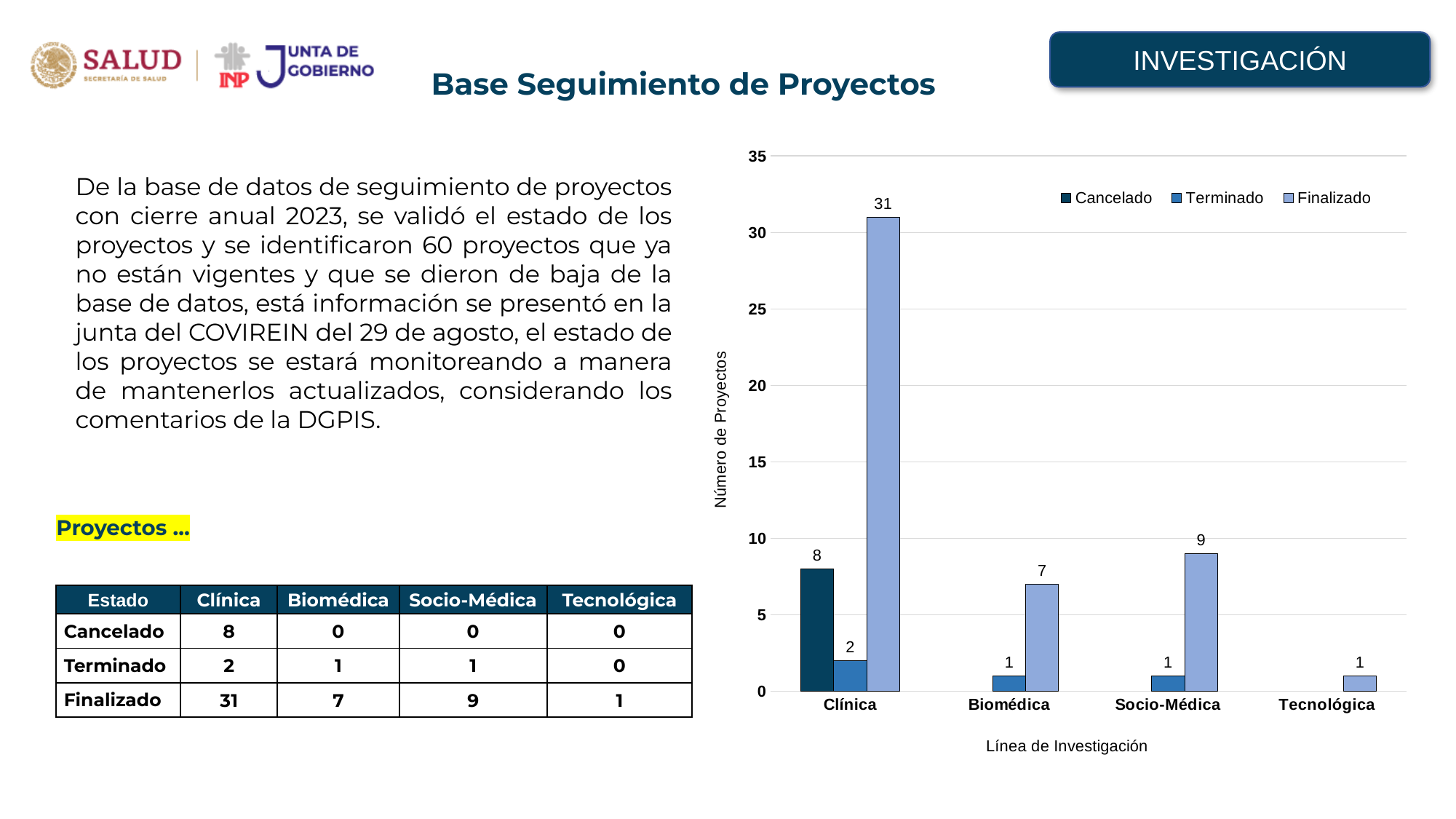

INVESTIGACIÓN
Base Seguimiento de Proyectos

De la base de datos de seguimiento de proyectos con cierre anual 2023, se validó el estado de los proyectos y se identificaron 60 proyectos que ya no están vigentes y que se dieron de baja de la base de datos, está información se presentó en la junta del COVIREIN del 29 de agosto, el estado de los proyectos se estará monitoreando a manera de mantenerlos actualizados, considerando los comentarios de la DGPIS.

### Chart

| Category | Cancelado | Terminado | Finalizado |
|---|---|---|---|
| Clínica | 8.0 | 2.0 | 31.0 |
| Biomédica | None | 1.0 | 7.0 |
| Socio-Médica | None | 1.0 | 9.0 |
| Tecnológica | None | None | 1.0 |
Proyectos …
| Estado | Clínica | Biomédica | Socio-Médica | Tecnológica |
| --- | --- | --- | --- | --- |
| Cancelado | 8 | 0 | 0 | 0 |
| Terminado | 2 | 1 | 1 | 0 |
| Finalizado | 31 | 7 | 9 | 1 |